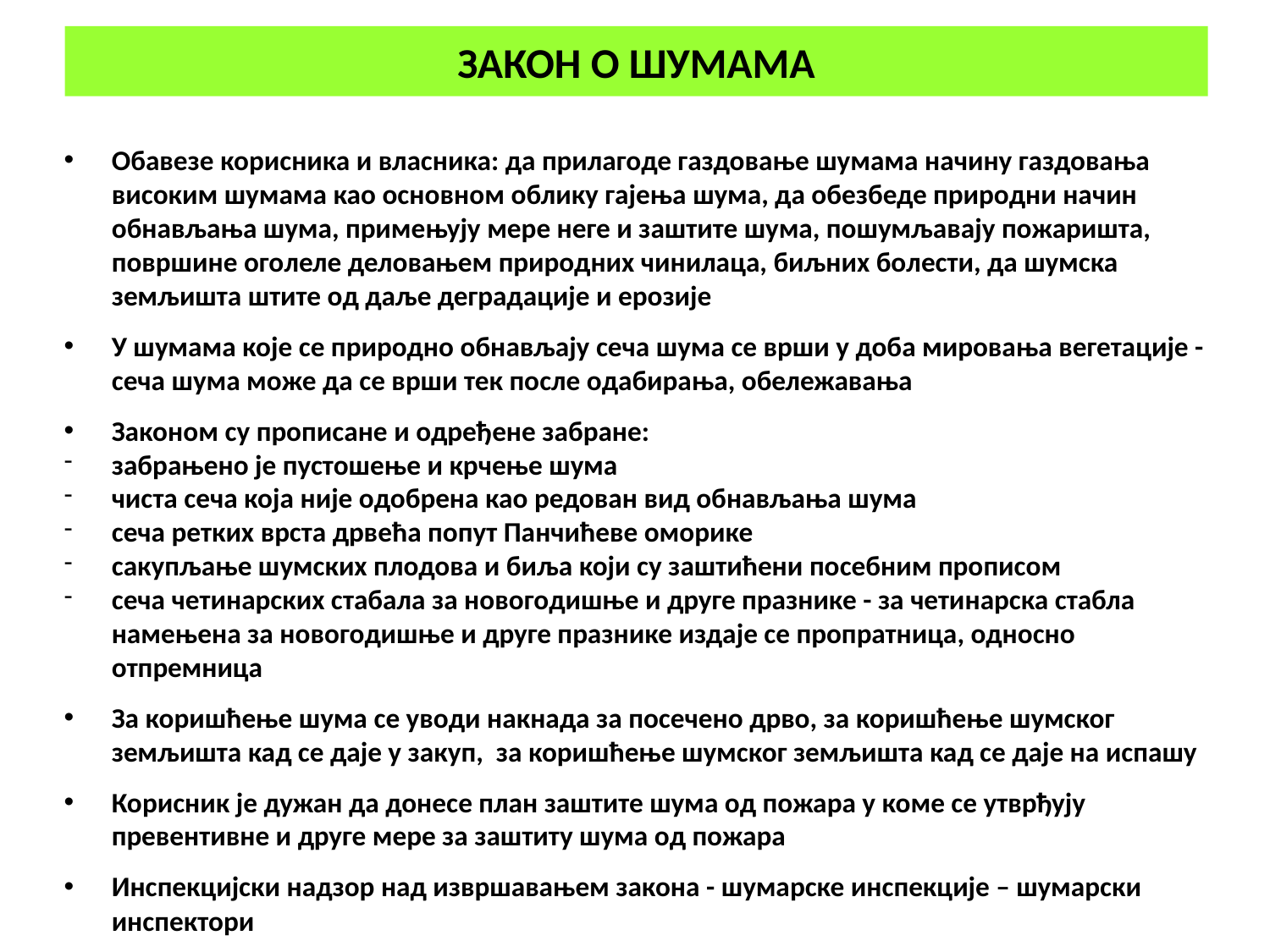

# ЗАКОН О ШУМАМА
Обавезе корисника и власника: да прилагоде газдовање шумама начину газдовања високим шумама као основном облику гајења шума, да обезбеде природни начин обнављања шума, примењују мере неге и заштите шума, пошумљавају пожаришта, површине оголеле деловањем природних чинилаца, биљних болести, да шумска земљишта штите од даље деградације и ерозије

У шумама које се природно обнављају сеча шума се врши у доба мировања вегетације - сеча шума може да се врши тек после одабирања, обележавања

Законом су прописане и одређене забране:
забрањено је пустошење и крчење шума
чиста сеча која није одобрена као редован вид обнављања шума
сеча ретких врста дрвећа попут Панчићеве оморике
сакупљање шумских плодова и биља који су заштићени посебним прописом
сеча четинарских стабала за новогодишње и друге празнике - за четинарска стабла намењена за новогодишње и друге празнике издаје се пропратница, односно отпремница

За коришћење шума се уводи накнада за посечено дрво, за коришћење шумског земљишта кад се даје у закуп,  за коришћење шумског земљишта кад се даје на испашу

Корисник је дужан да донесе план заштите шума од пожара у коме се утврђују превентивне и друге мере за заштиту шума од пожара

Инспекцијски надзор над извршавањем закона - шумарске инспекције – шумарски инспектори